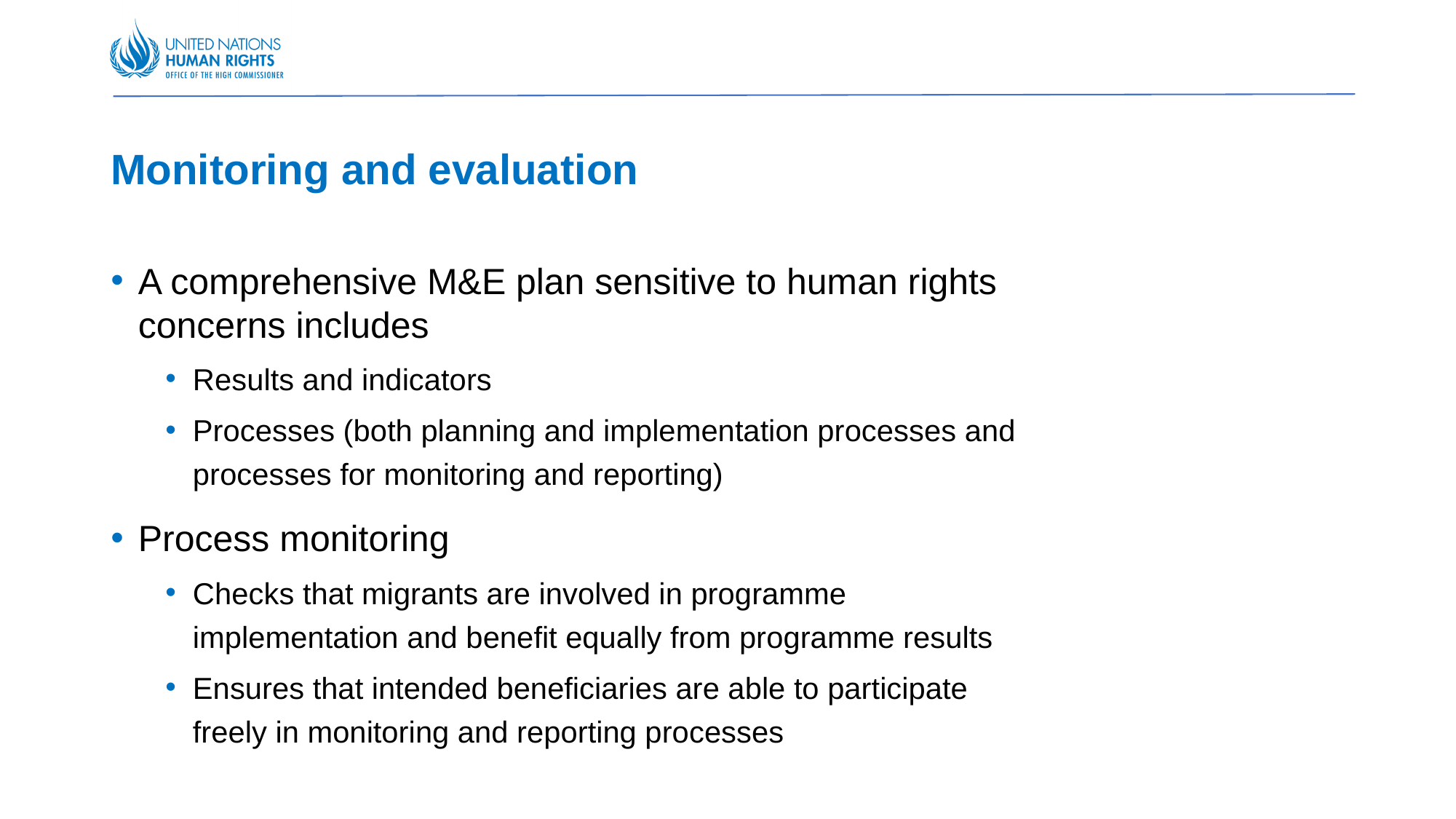

# Monitoring and evaluation
A comprehensive M&E plan sensitive to human rights concerns includes
Results and indicators
Processes (both planning and implementation processes and processes for monitoring and reporting)
Process monitoring
Checks that migrants are involved in programme implementation and benefit equally from programme results
Ensures that intended beneficiaries are able to participate freely in monitoring and reporting processes